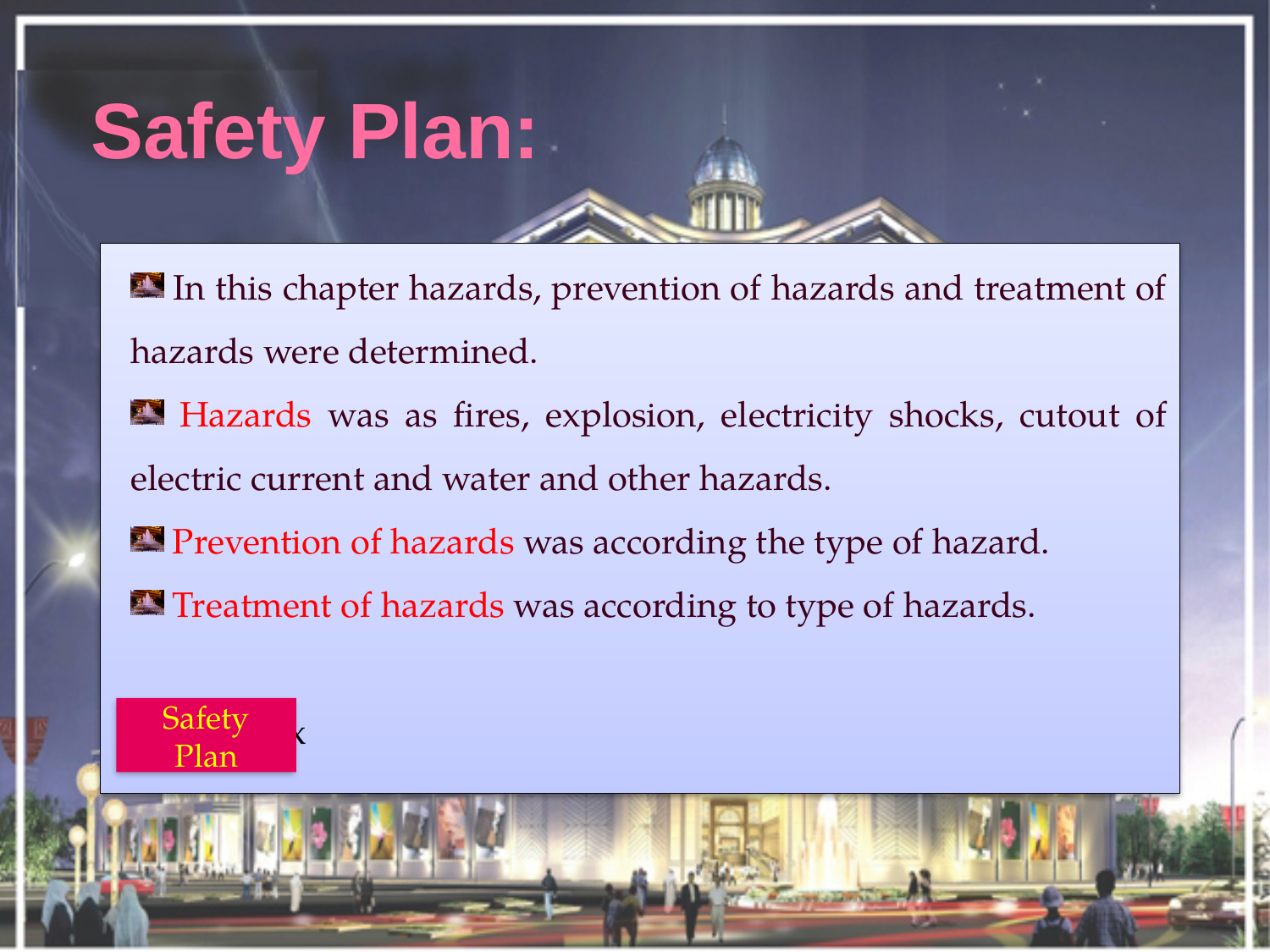

# Safety Plan:
 In this chapter hazards, prevention of hazards and treatment of hazards were determined.
 Hazards was as fires, explosion, electricity shocks, cutout of electric current and water and other hazards.
 Prevention of hazards was according the type of hazard.
 Treatment of hazards was according to type of hazards.

الخطر.docx
Safety Plan